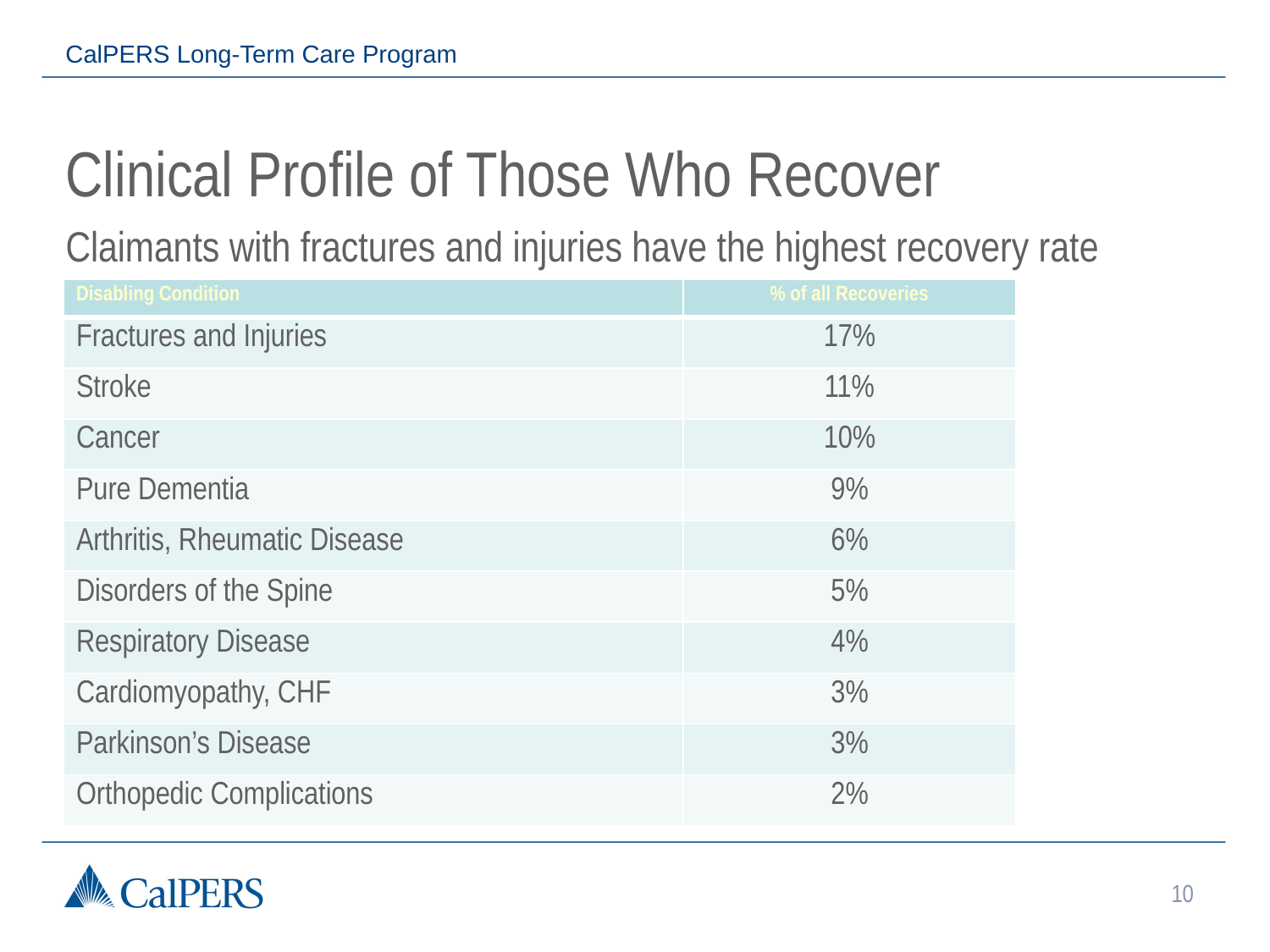

CalPERS Long-Term Care Program
# Clinical Profile of Those Who Recover
Claimants with fractures and injuries have the highest recovery rate
| Disabling Condition | % of all Recoveries |
| --- | --- |
| Fractures and Injuries | 17% |
| Stroke | 11% |
| Cancer | 10% |
| Pure Dementia | 9% |
| Arthritis, Rheumatic Disease | 6% |
| Disorders of the Spine | 5% |
| Respiratory Disease | 4% |
| Cardiomyopathy, CHF | 3% |
| Parkinson’s Disease | 3% |
| Orthopedic Complications | 2% |
10